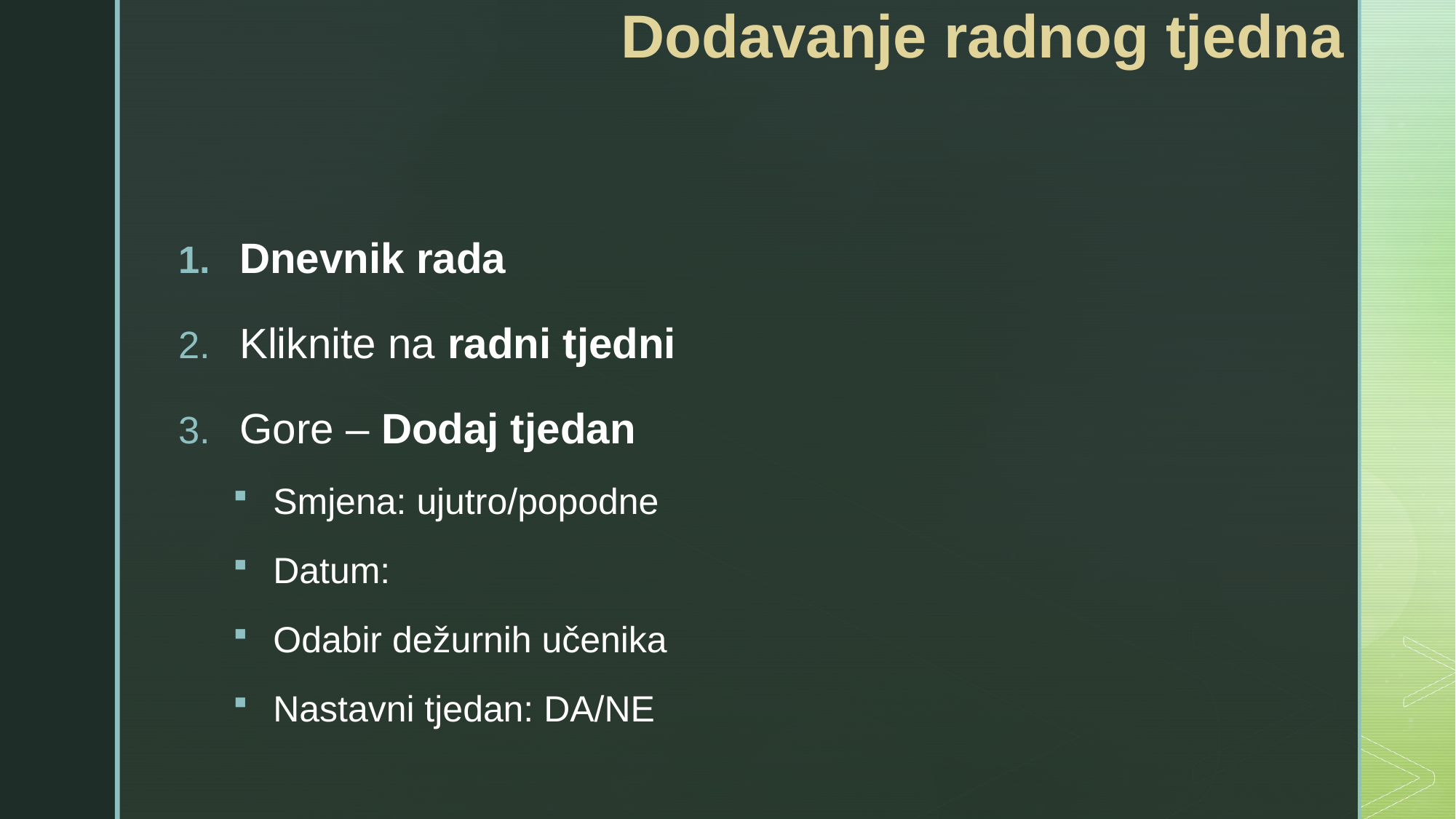

# Dodavanje radnog tjedna
Dnevnik rada
Kliknite na radni tjedni
Gore – Dodaj tjedan
Smjena: ujutro/popodne
Datum:
Odabir dežurnih učenika
Nastavni tjedan: DA/NE